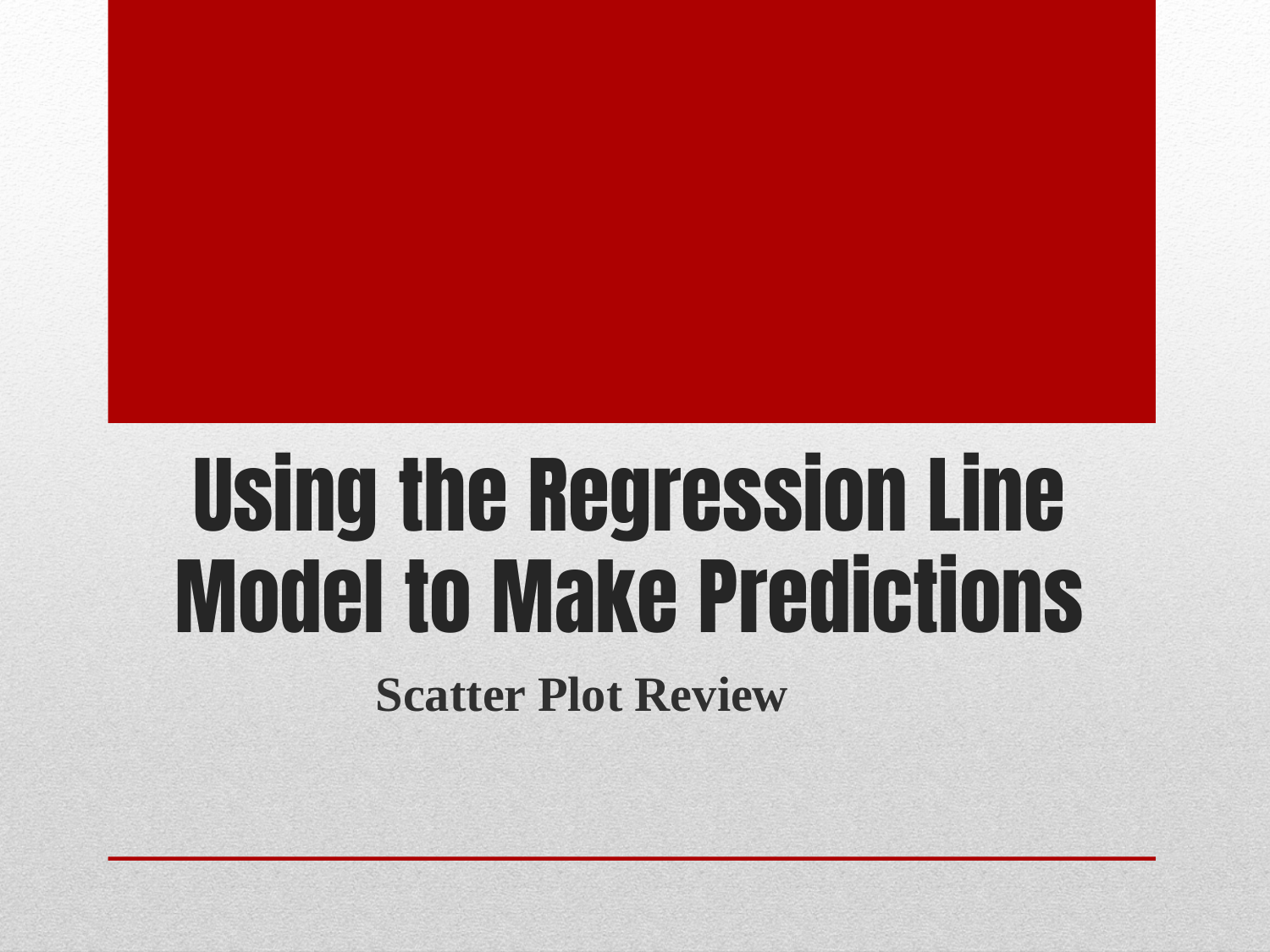

# Using the Regression Line Model to Make Predictions
Scatter Plot Review